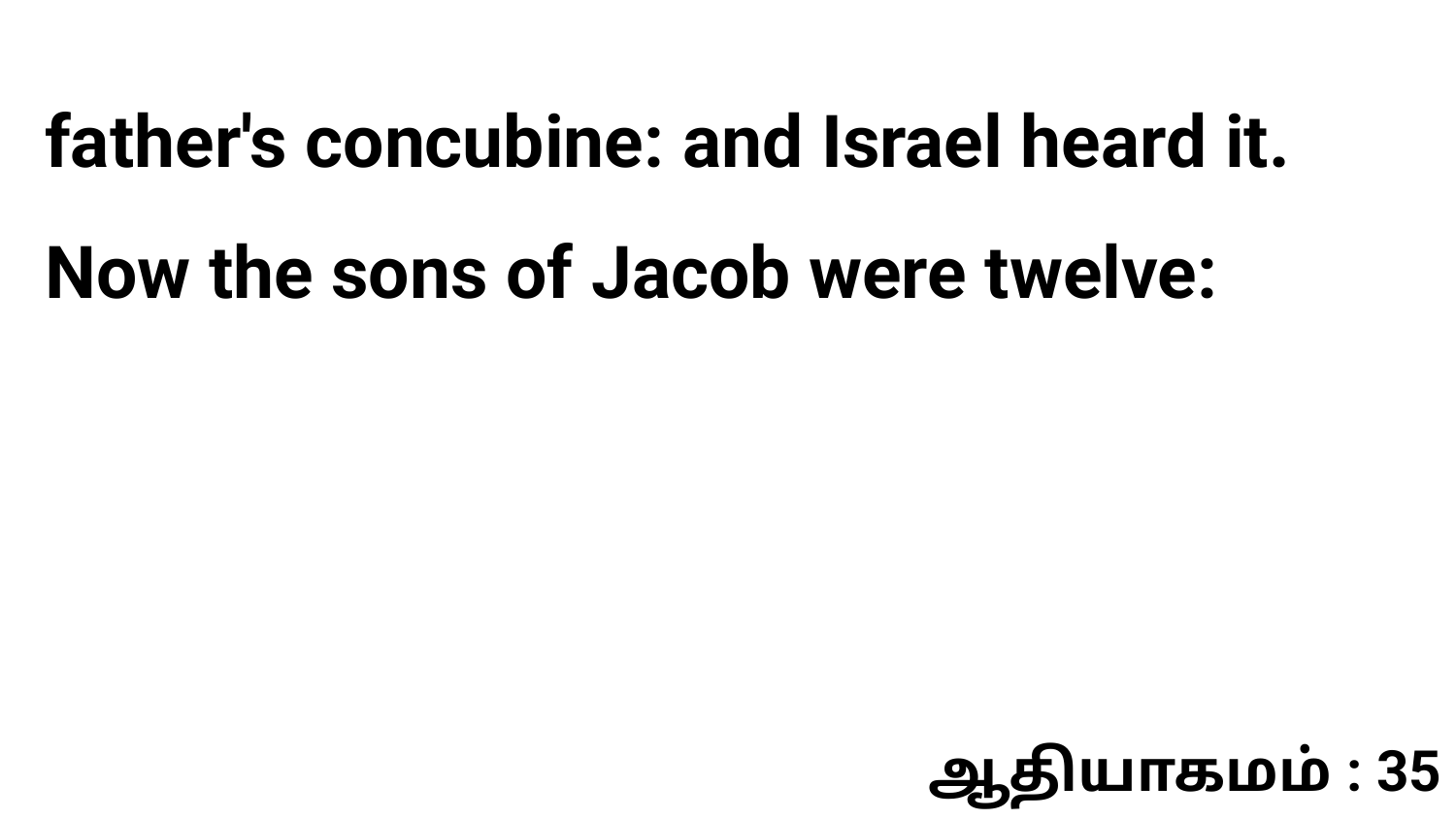

father's concubine: and Israel heard it. Now the sons of Jacob were twelve:
ஆதியாகமம் : 35